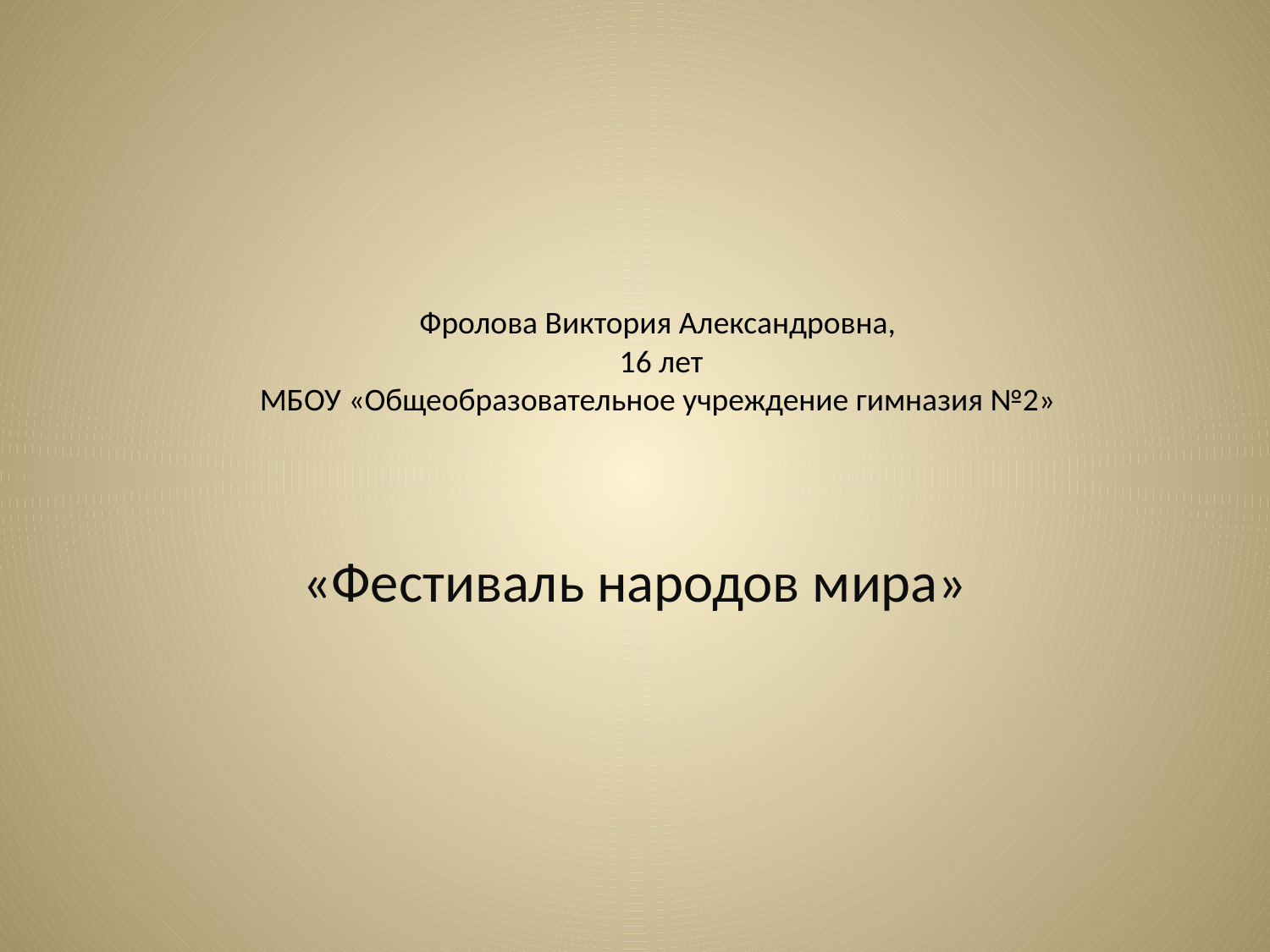

# Фролова Виктория Александровна, 16 лет МБОУ «Общеобразовательное учреждение гимназия №2»
«Фестиваль народов мира»